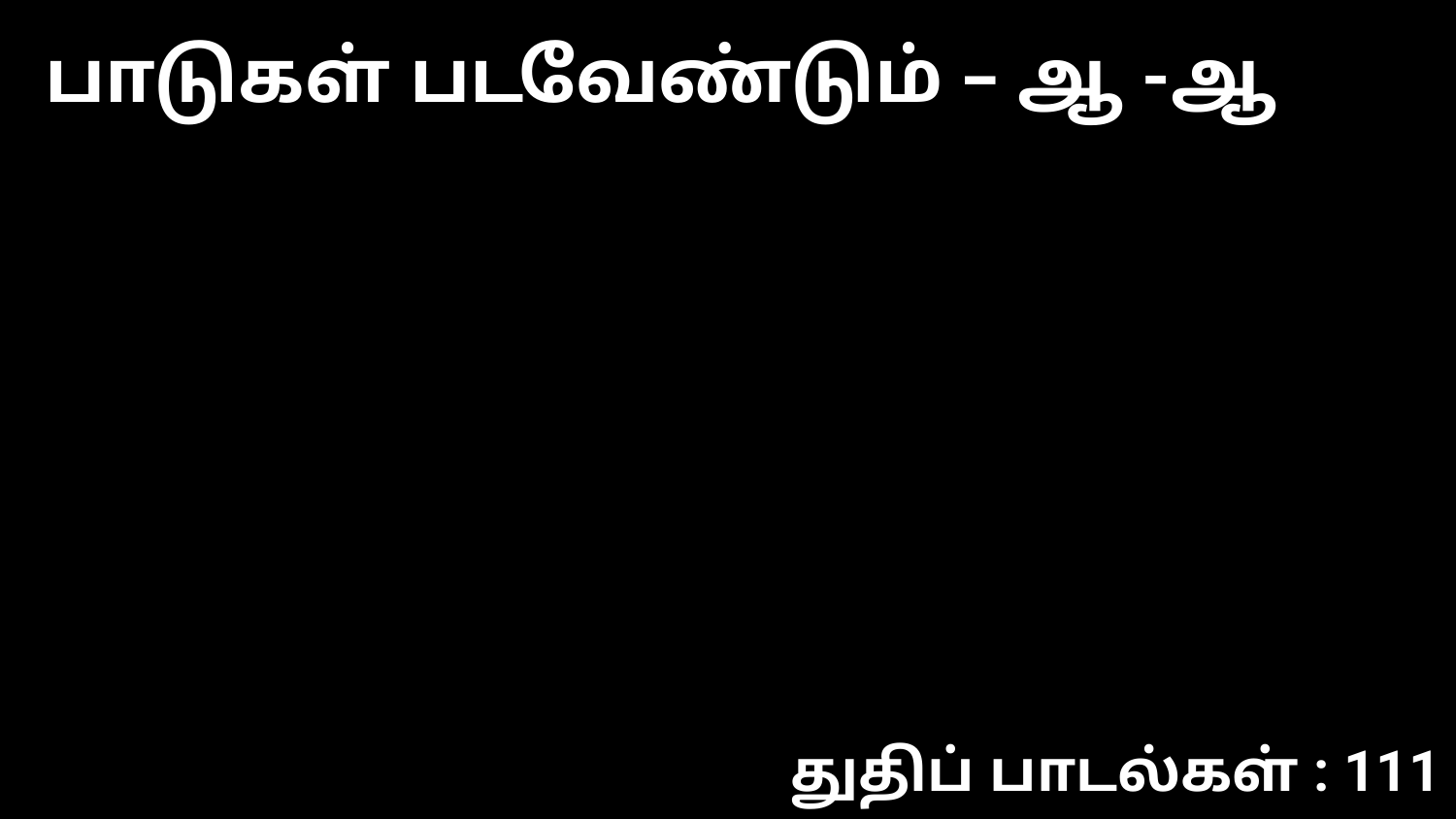

பாடுகள் படவேண்டும் – ஆ -ஆ
துதிப் பாடல்கள் : 111